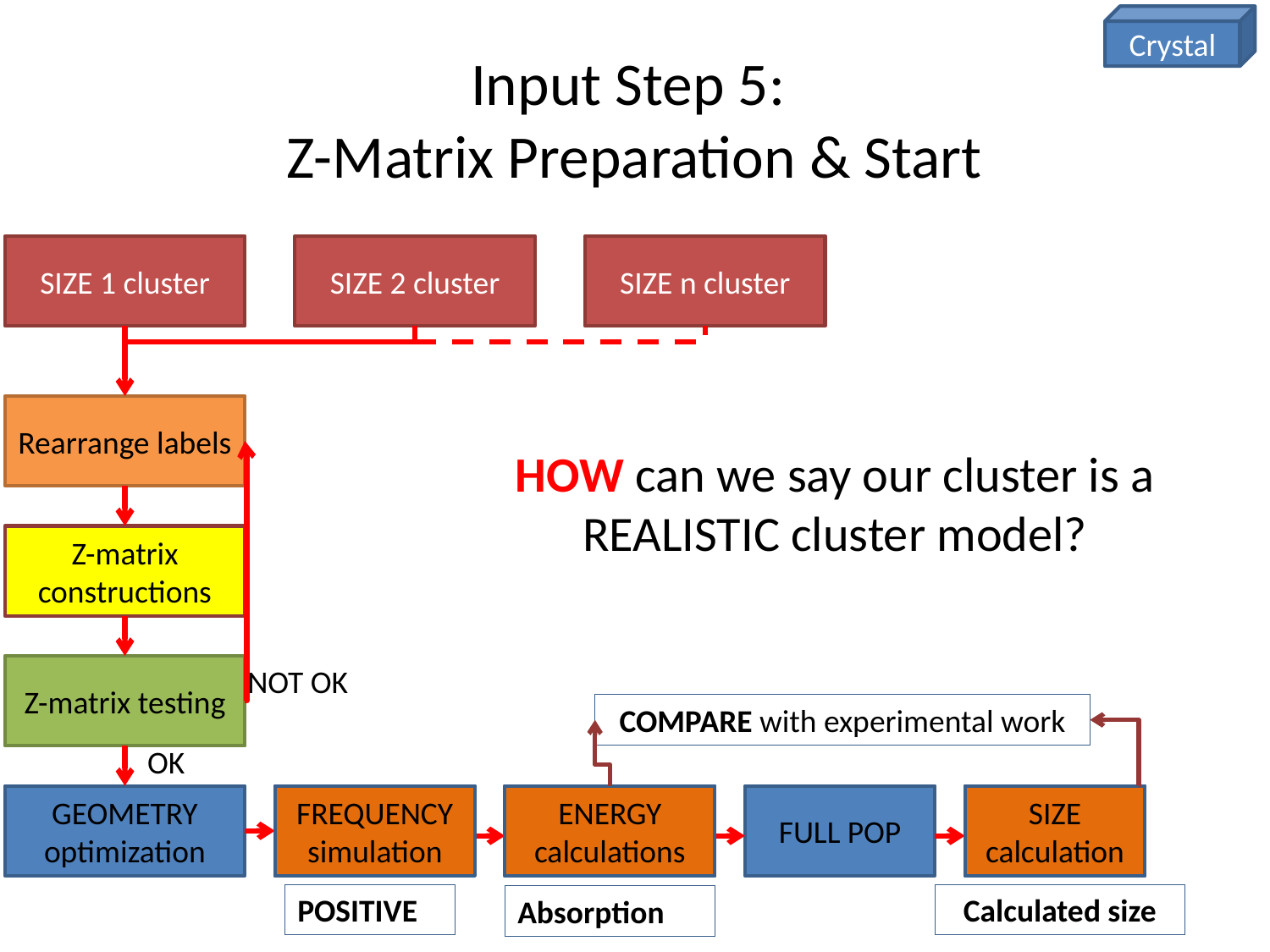

Crystal
# Input Step 5: Z-Matrix Preparation & Start
SIZE 1 cluster
SIZE 2 cluster
SIZE n cluster
Rearrange labels
HOW can we say our cluster is a REALISTIC cluster model?
Z-matrix constructions
Z-matrix testing
NOT OK
COMPARE with experimental work
OK
GEOMETRY optimization
FREQUENCY
simulation
FREQUENCY
simulation
ENERGY
calculations
ENERGY
calculations
FULL POP
SIZE
calculation
SIZE
calculation
POSITIVE
Calculated size
Absorption